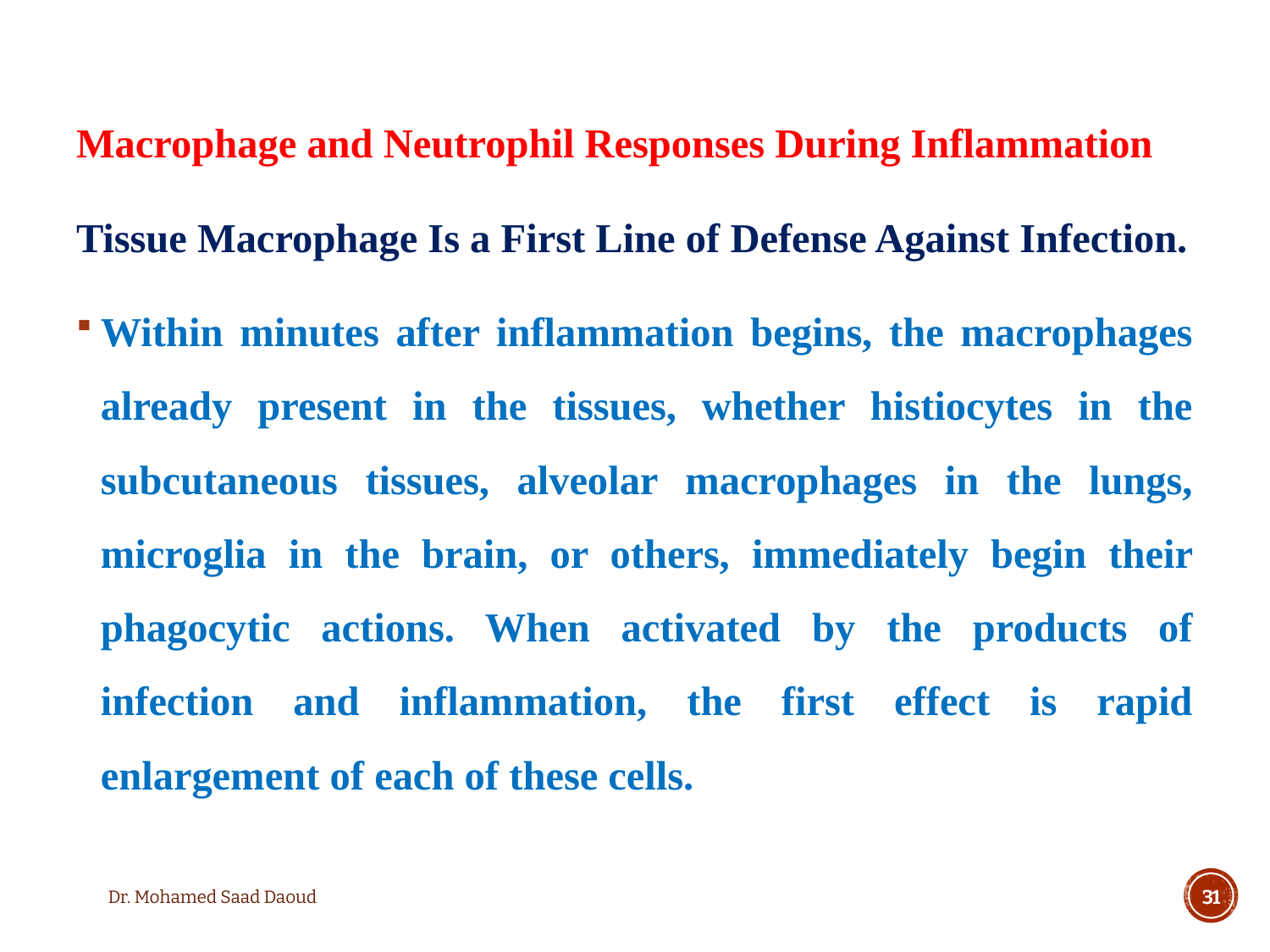

Macrophage and Neutrophil Responses During Inflammation
Tissue Macrophage Is a First Line of Defense Against Infection.
Within minutes after inflammation begins, the macrophages already present in the tissues, whether histiocytes in the subcutaneous tissues, alveolar macrophages in the lungs, microglia in the brain, or others, immediately begin their phagocytic actions. When activated by the products of infection and inflammation, the first effect is rapid enlargement of each of these cells.
Dr. Mohamed Saad Daoud
31